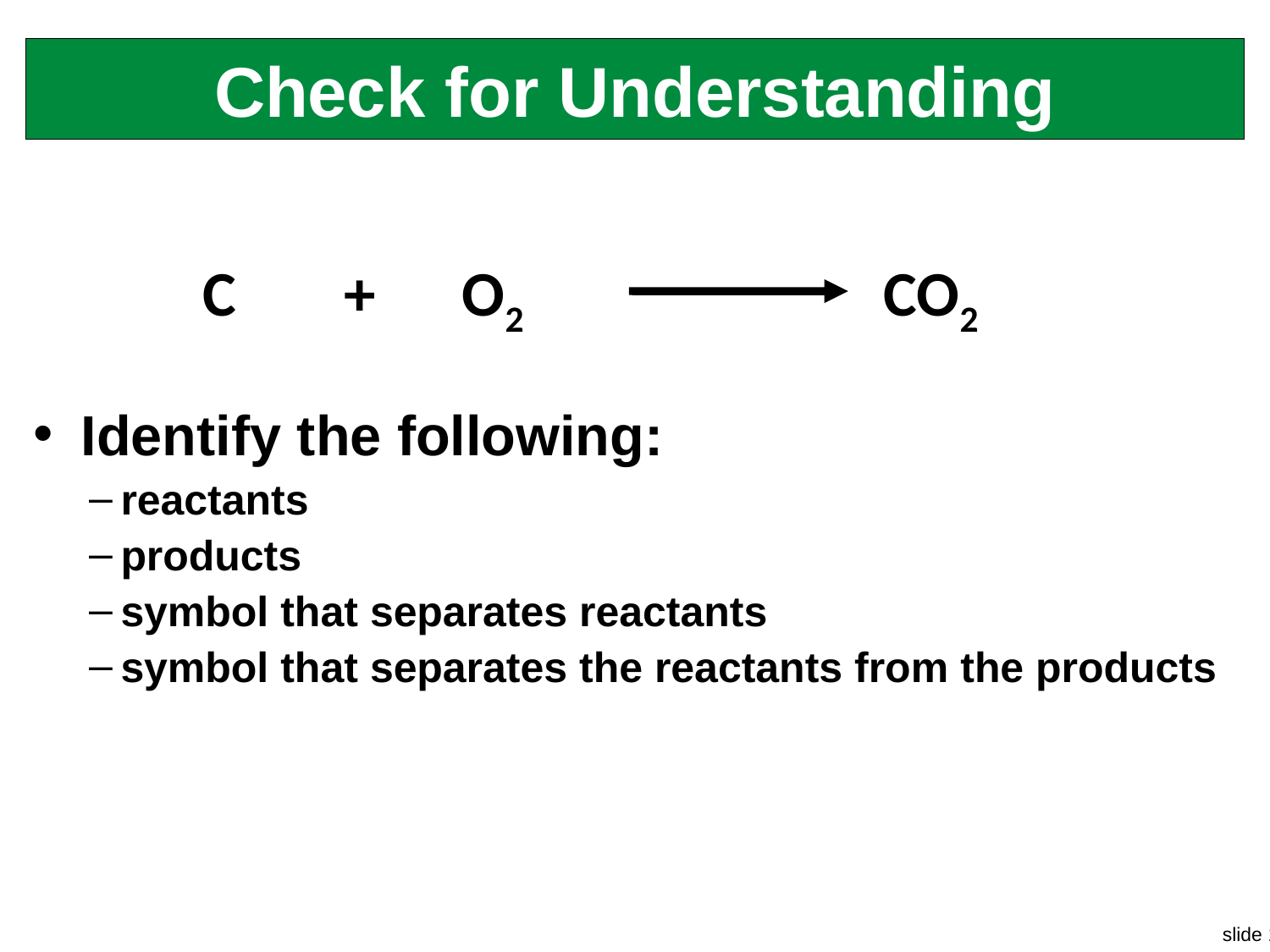

# Check for Understanding
C    	 +      O2		            CO2

Identify the following:
reactants
products
symbol that separates reactants
symbol that separates the reactants from the products